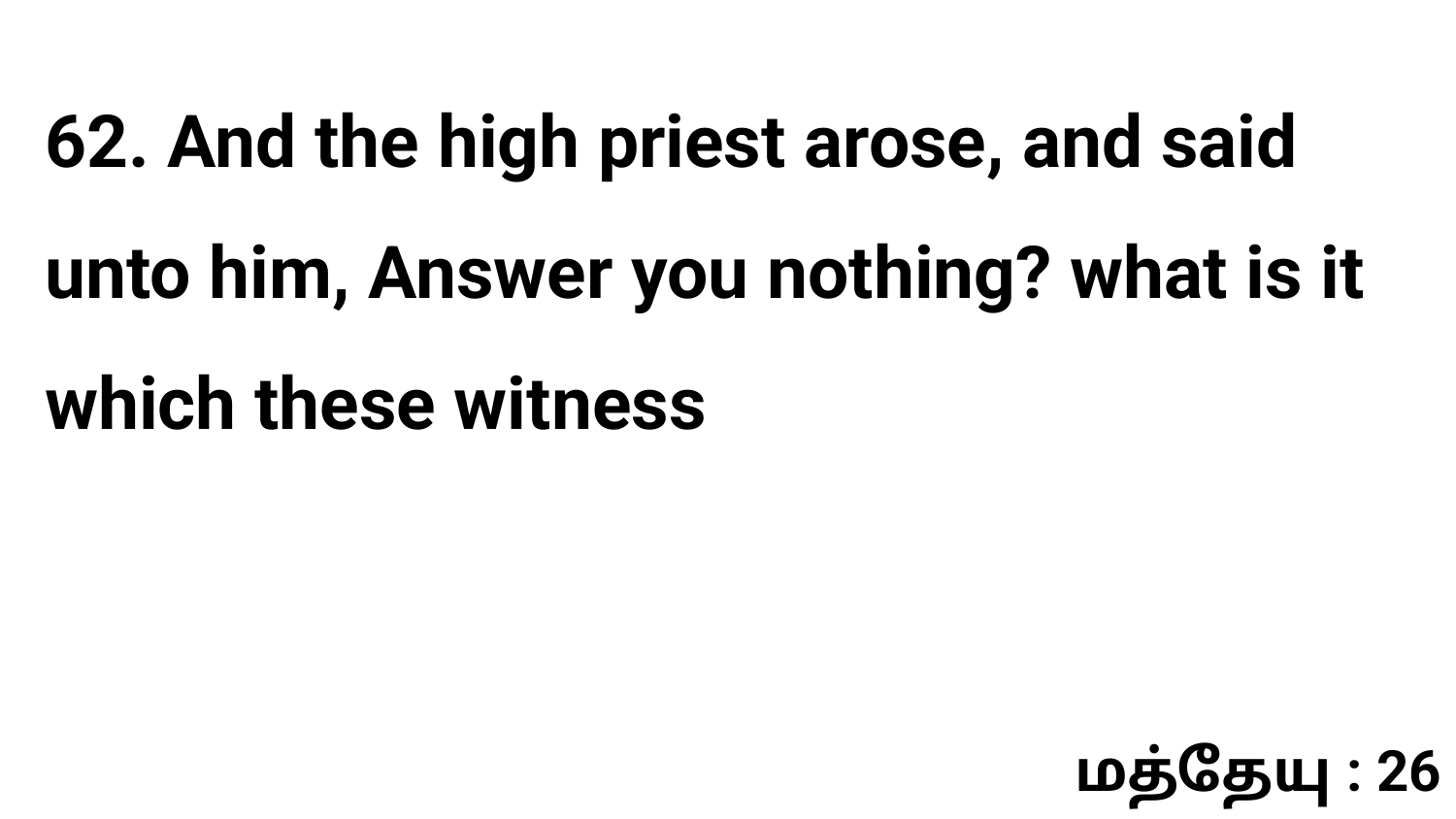

62. And the high priest arose, and said unto him, Answer you nothing? what is it which these witness
மத்தேயு : 26